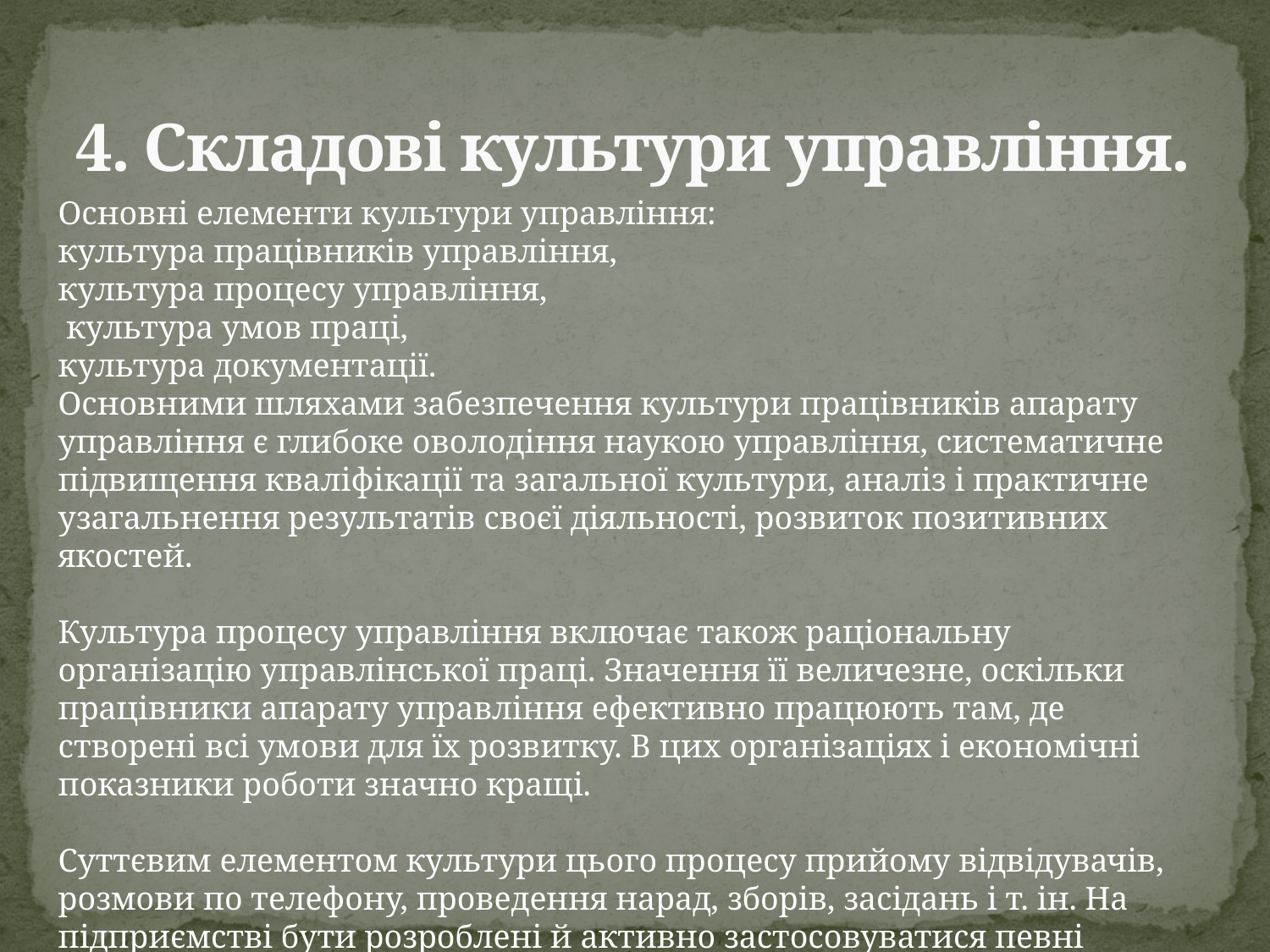

# 4. Складові культури управління.

Основні елементи культури управління:
культура працівників управління,
культура процесу управління,
 культура умов праці,
культура документації.
Основними шляхами забезпечення культури працівників апарату управління є глибоке оволодіння наукою управління, систематичне підвищення кваліфікації та загальної культури, аналіз і практичне узагальнення результатів своєї діяльності, розвиток позитивних якостей.

Культура процесу управління включає також раціональну організацію управлінської праці. Значення її величезне, оскільки працівники апарату управління ефективно працюють там, де створені всі умови для їх розвитку. В цих організаціях і економічні показники роботи значно кращі.

Суттєвим елементом культури цього процесу прийому відвідувачів, розмови по телефону, проведення нарад, зборів, засідань і т. ін. На підприємстві бути розроблені й активно застосовуватися певні правила проведення і оформлення масових заходів.